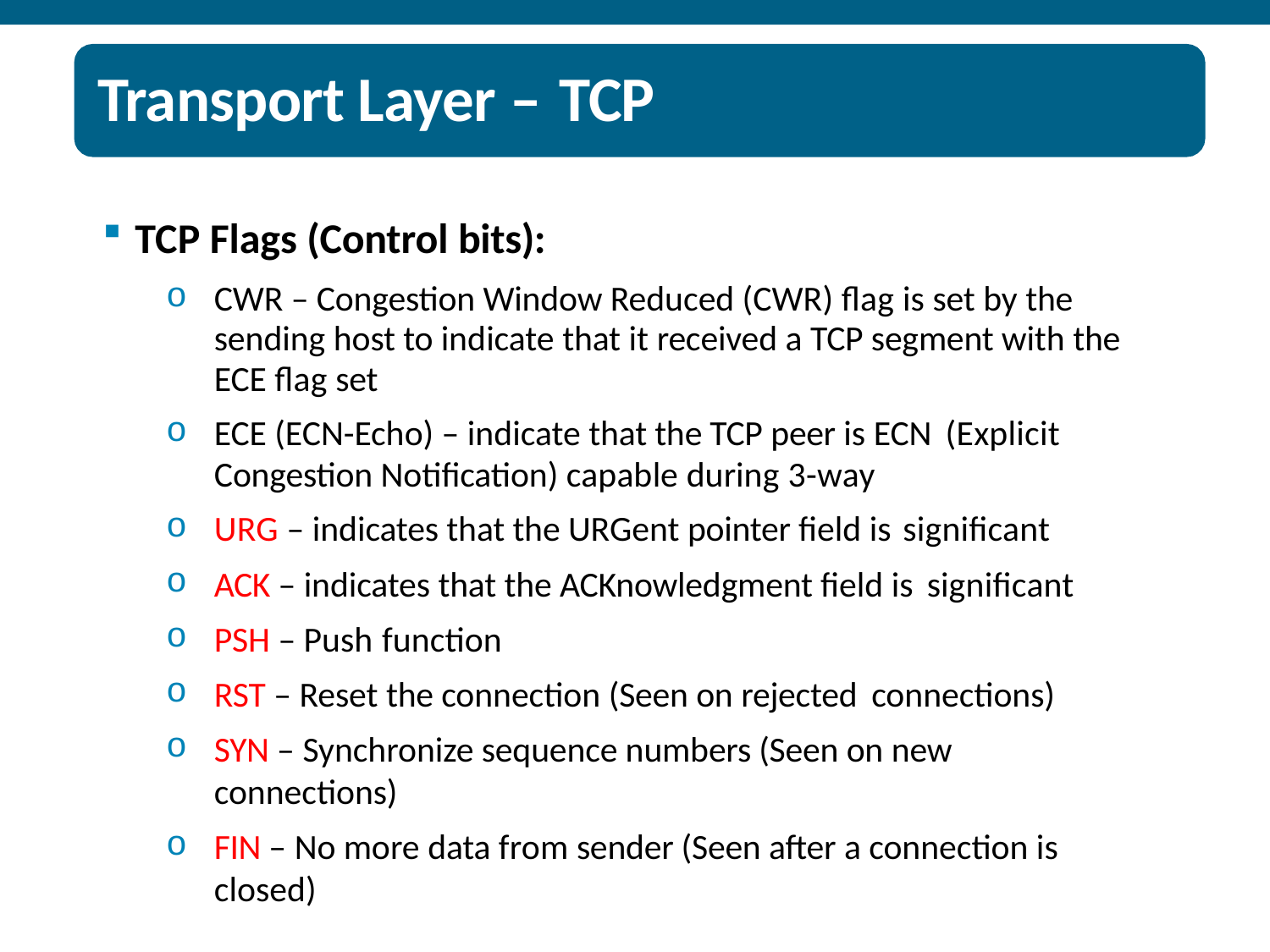

# Transport Layer – TCP
TCP Flags (Control bits):
CWR – Congestion Window Reduced (CWR) flag is set by the  sending host to indicate that it received a TCP segment with the  ECE flag set
ECE (ECN-Echo) – indicate that the TCP peer is ECN (Explicit
Congestion Notification) capable during 3-way
URG – indicates that the URGent pointer field is significant
ACK – indicates that the ACKnowledgment field is significant
PSH – Push function
RST – Reset the connection (Seen on rejected connections)
SYN – Synchronize sequence numbers (Seen on new connections)
FIN – No more data from sender (Seen after a connection is closed)